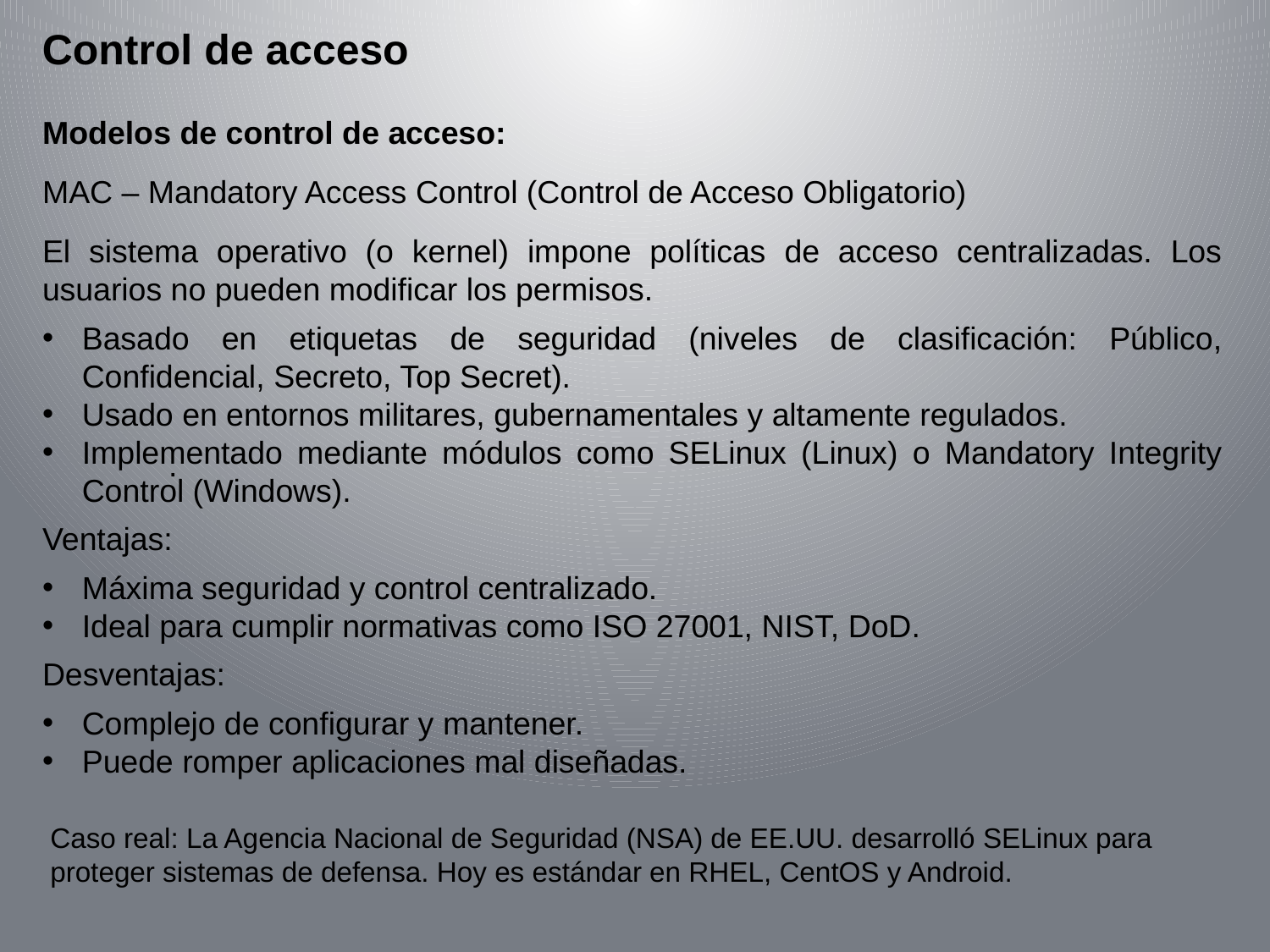

Control de acceso

Modelos de control de acceso:
MAC – Mandatory Access Control (Control de Acceso Obligatorio)
El sistema operativo (o kernel) impone políticas de acceso centralizadas. Los usuarios no pueden modificar los permisos.
Basado en etiquetas de seguridad (niveles de clasificación: Público, Confidencial, Secreto, Top Secret).
Usado en entornos militares, gubernamentales y altamente regulados.
Implementado mediante módulos como SELinux (Linux) o Mandatory Integrity Control (Windows).
Ventajas:
Máxima seguridad y control centralizado.
Ideal para cumplir normativas como ISO 27001, NIST, DoD.
Desventajas:
Complejo de configurar y mantener.
Puede romper aplicaciones mal diseñadas.

.

Caso real: La Agencia Nacional de Seguridad (NSA) de EE.UU. desarrolló SELinux para proteger sistemas de defensa. Hoy es estándar en RHEL, CentOS y Android.